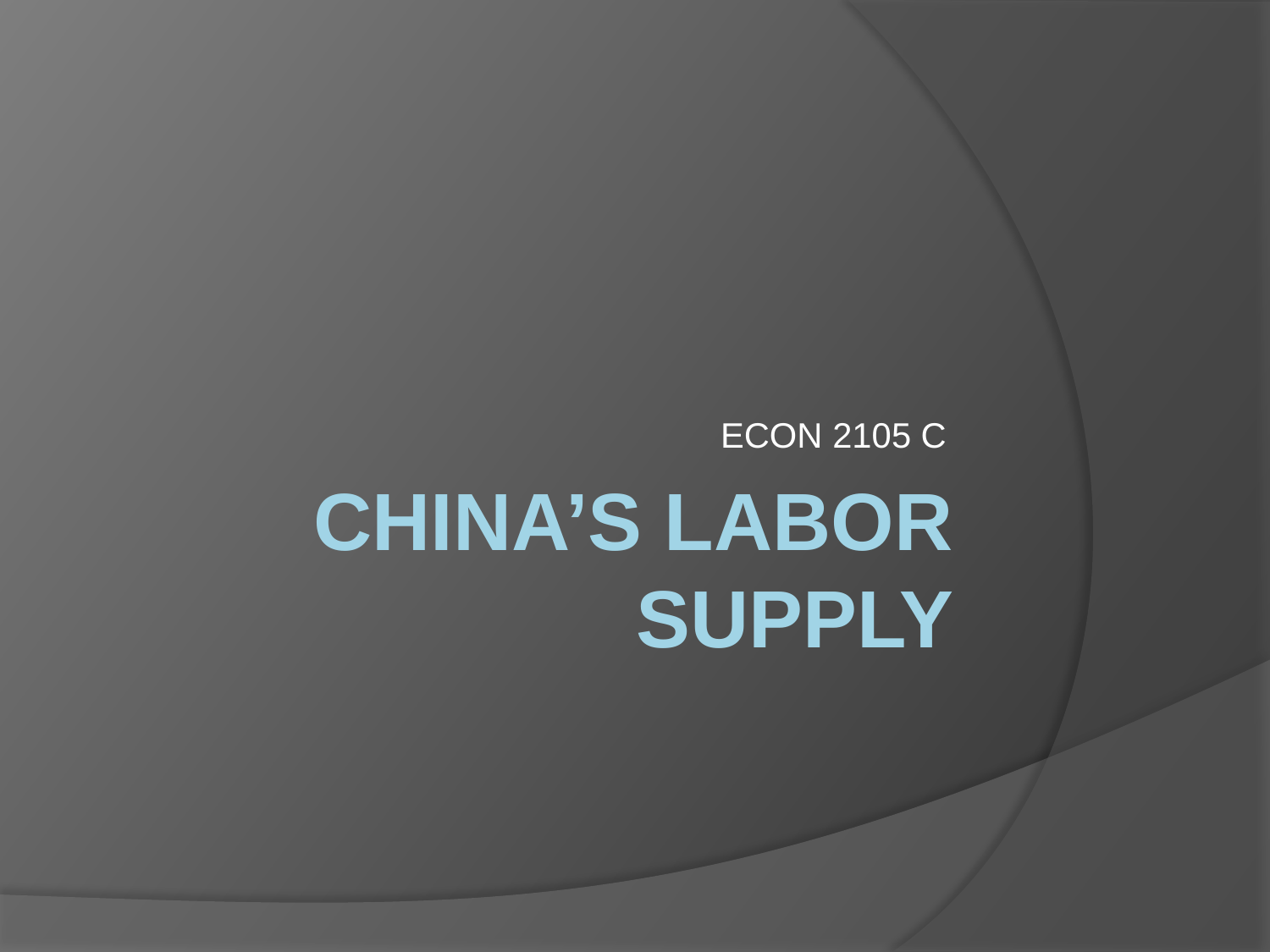

ECON 2105 C
# China’s Labor Supply